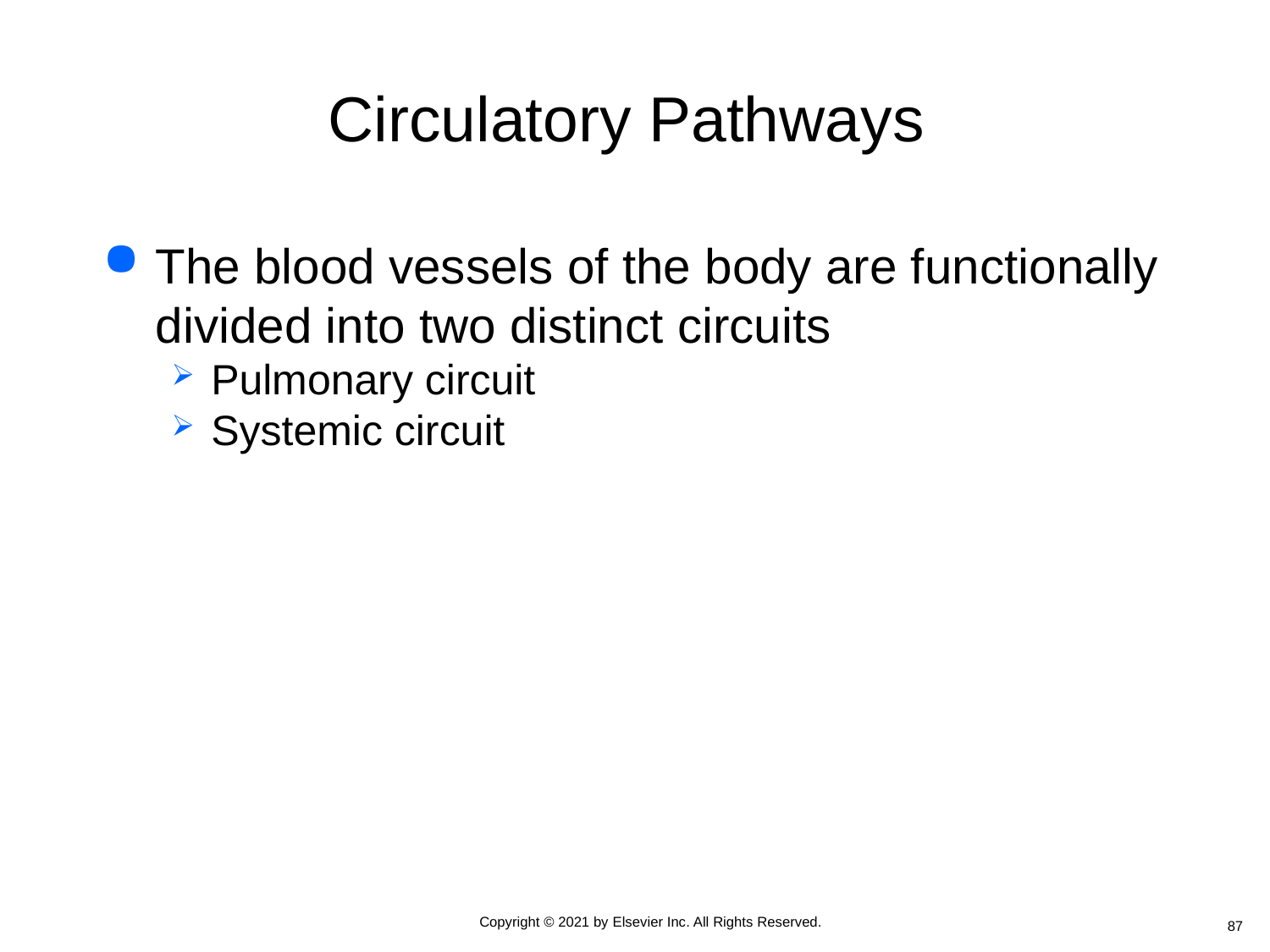

# Circulatory Pathways
The blood vessels of the body are functionally divided into two distinct circuits
Pulmonary circuit
Systemic circuit
87